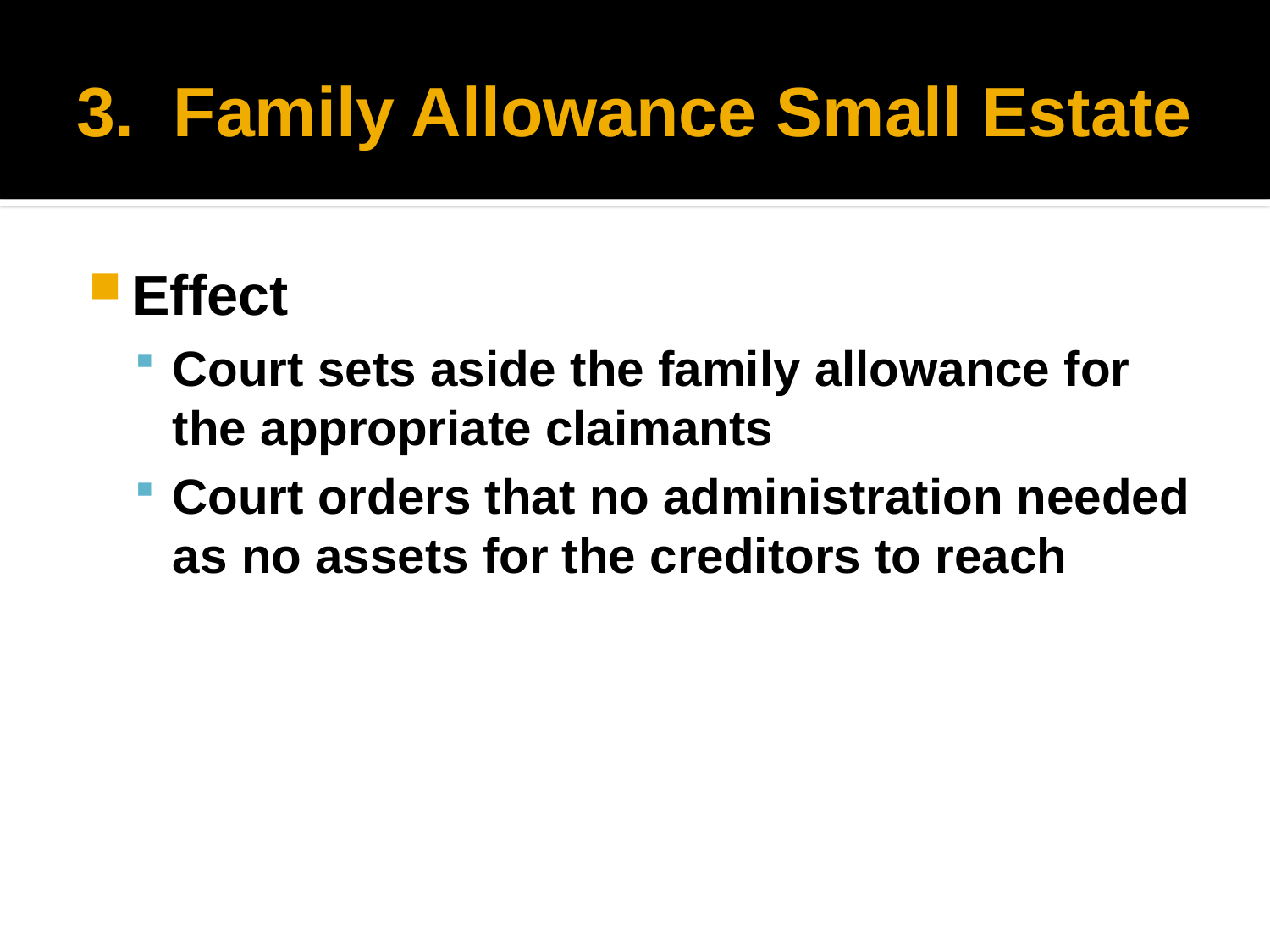

# 3.  Family Allowance Small Estate
Effect
Court sets aside the family allowance for the appropriate claimants
Court orders that no administration needed as no assets for the creditors to reach